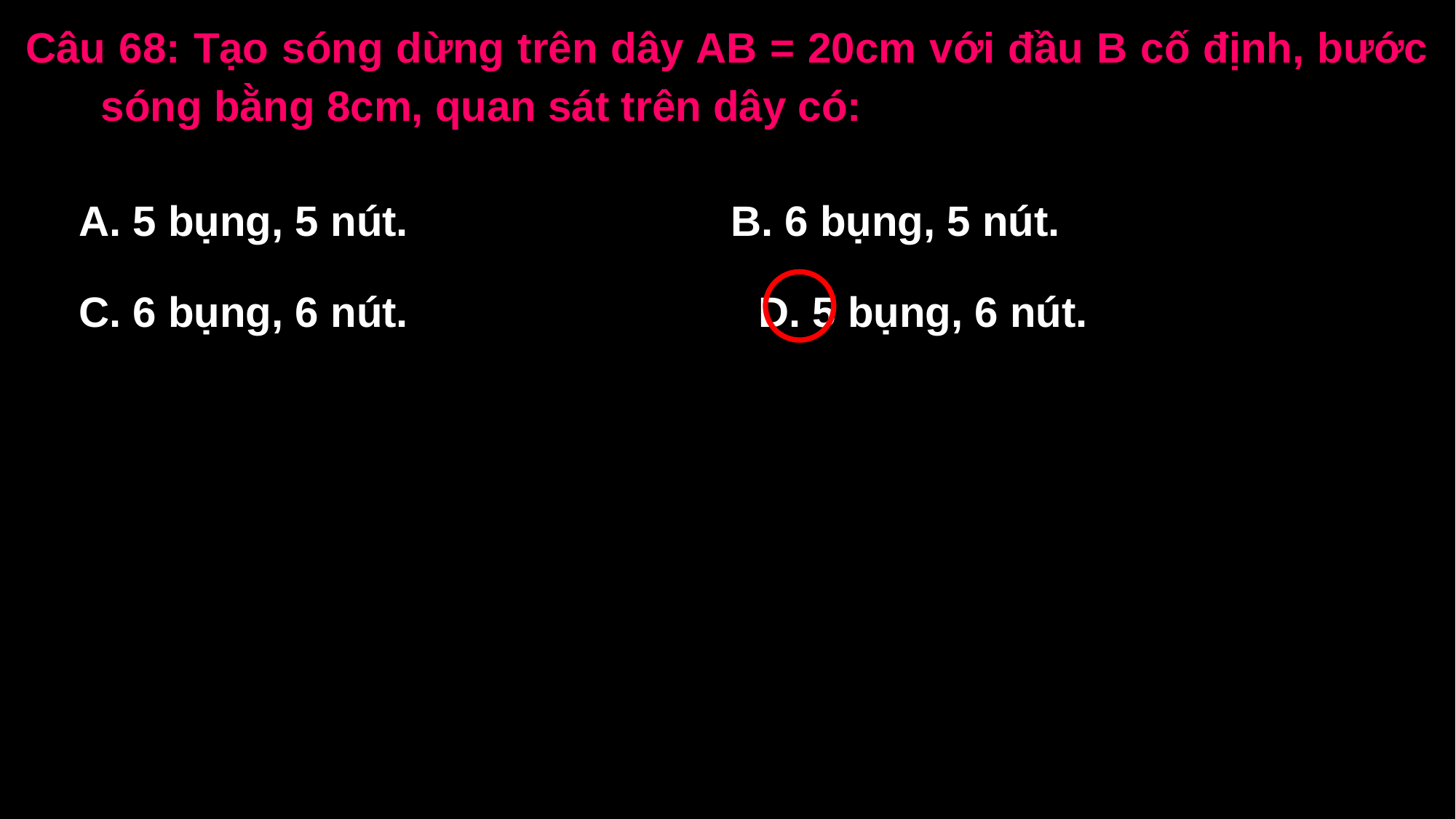

Câu 68: Tạo sóng dừng trên dây AB = 20cm với đầu B cố định, bước sóng bằng 8cm, quan sát trên dây có:

A. 5 bụng, 5 nút.
B. 6 bụng, 5 nút.

C. 6 bụng, 6 nút.
D. 5 bụng, 6 nút.